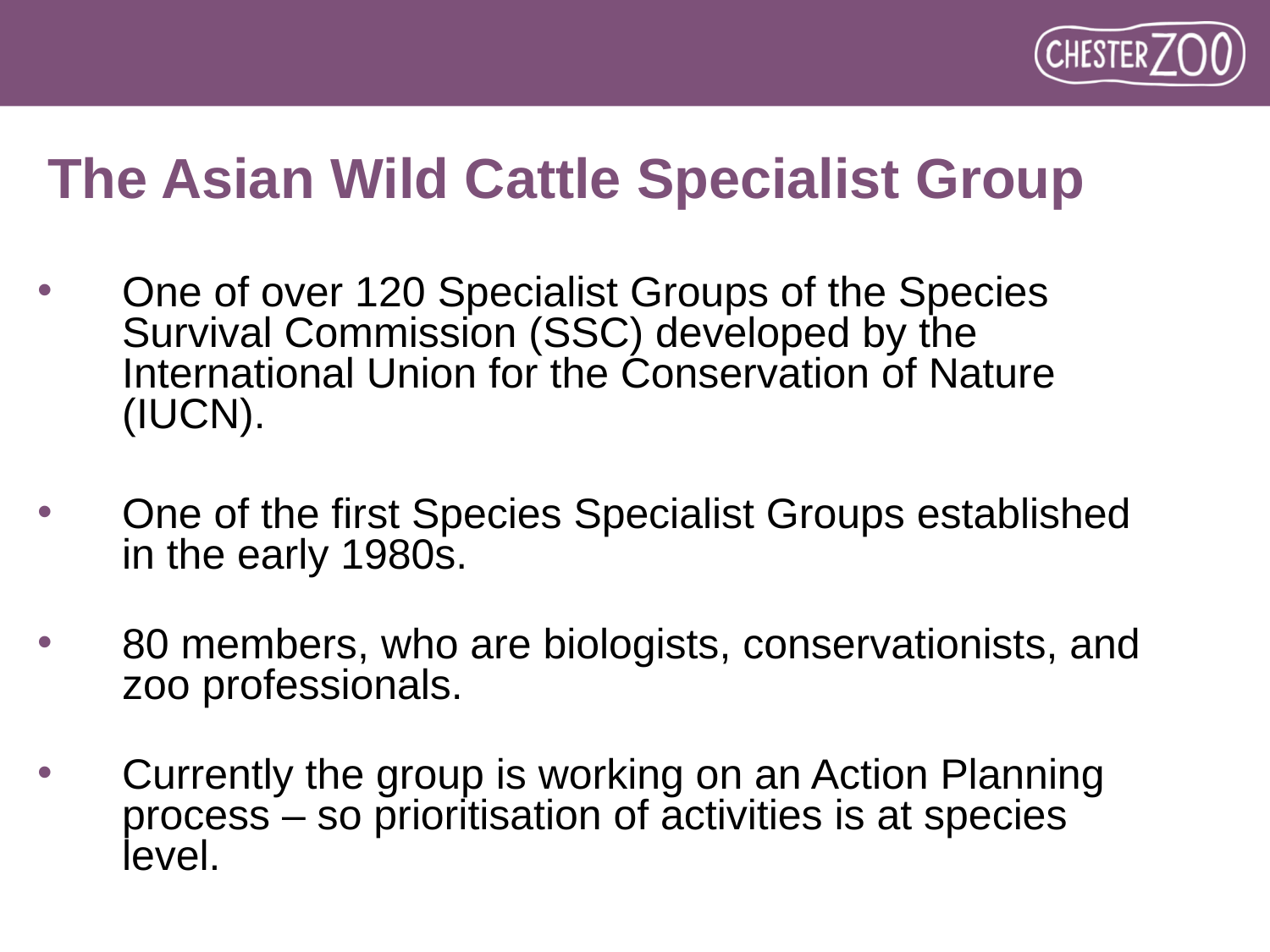

# The Asian Wild Cattle Specialist Group
One of over 120 Specialist Groups of the Species Survival Commission (SSC) developed by the International Union for the Conservation of Nature (IUCN).
One of the first Species Specialist Groups established in the early 1980s.
80 members, who are biologists, conservationists, and zoo professionals.
Currently the group is working on an Action Planning process – so prioritisation of activities is at species level.